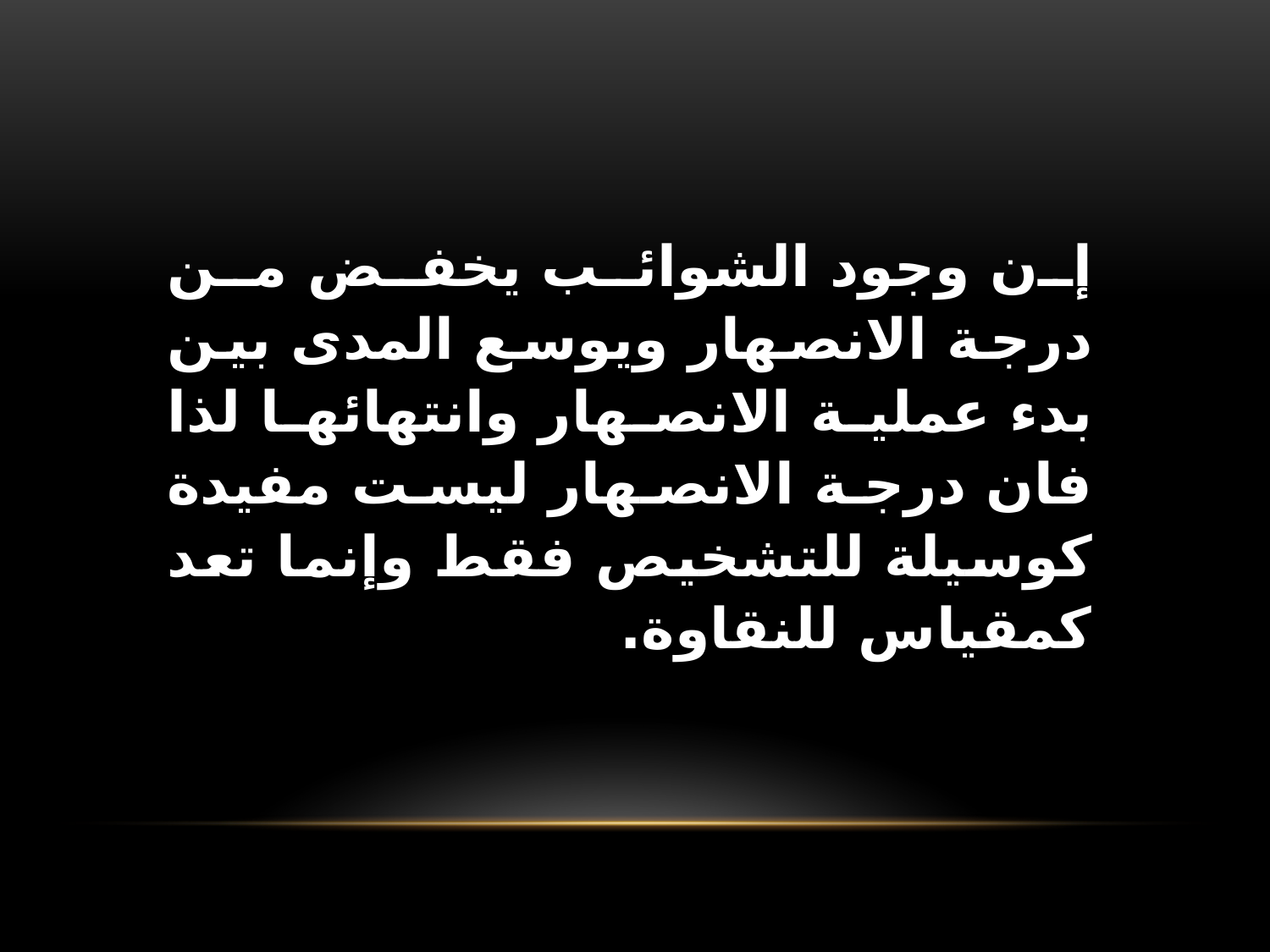

إن وجود الشوائب يخفض من درجة الانصهار ويوسع المدى بين بدء عملية الانصهار وانتهائها لذا فان درجة الانصهار ليست مفيدة كوسيلة للتشخيص فقط وإنما تعد كمقياس للنقاوة.